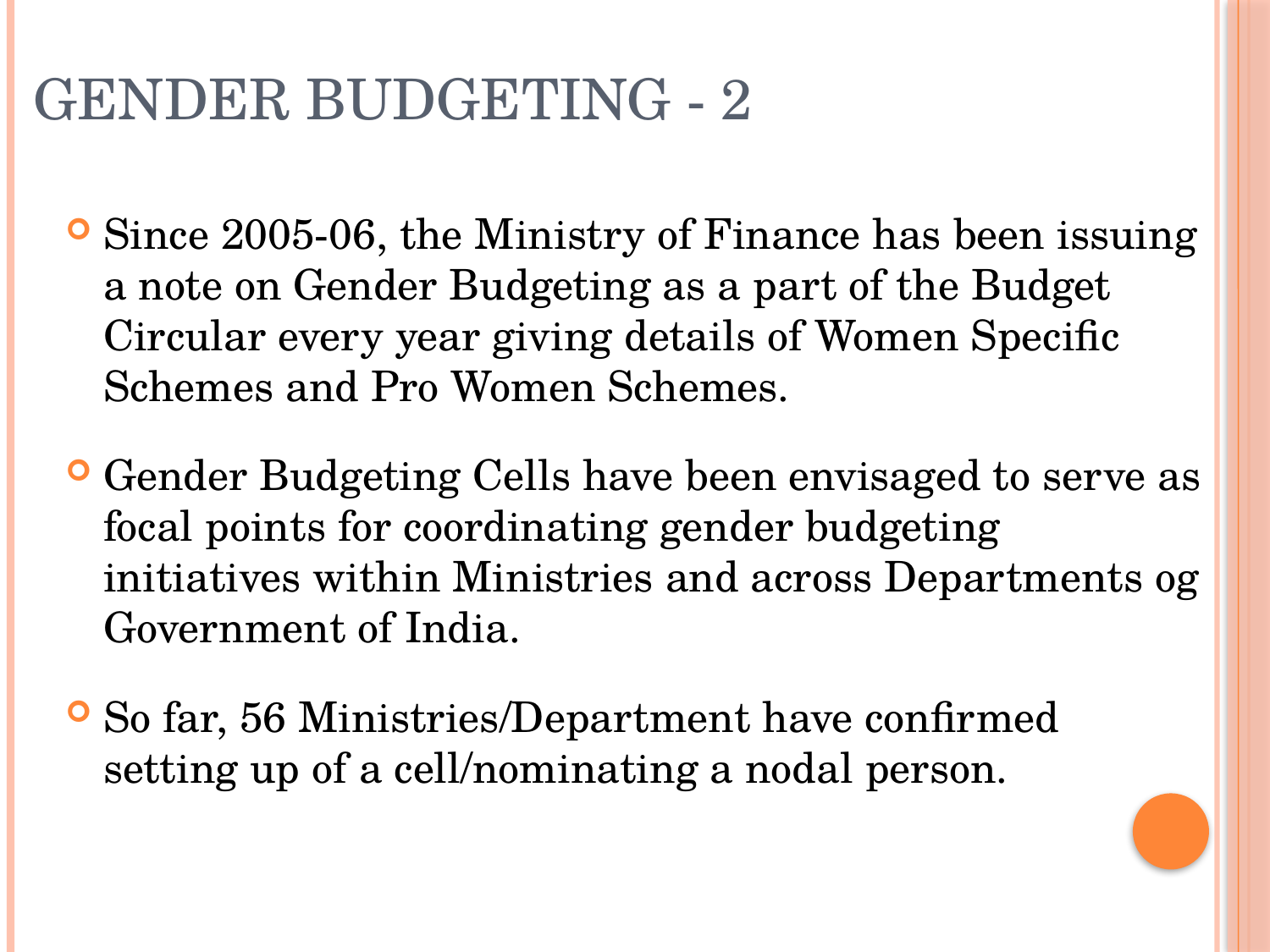

# Gender Budgeting - 2
Since 2005-06, the Ministry of Finance has been issuing a note on Gender Budgeting as a part of the Budget Circular every year giving details of Women Specific Schemes and Pro Women Schemes.

Gender Budgeting Cells have been envisaged to serve as focal points for coordinating gender budgeting initiatives within Ministries and across Departments og Government of India.

So far, 56 Ministries/Department have confirmed setting up of a cell/nominating a nodal person.